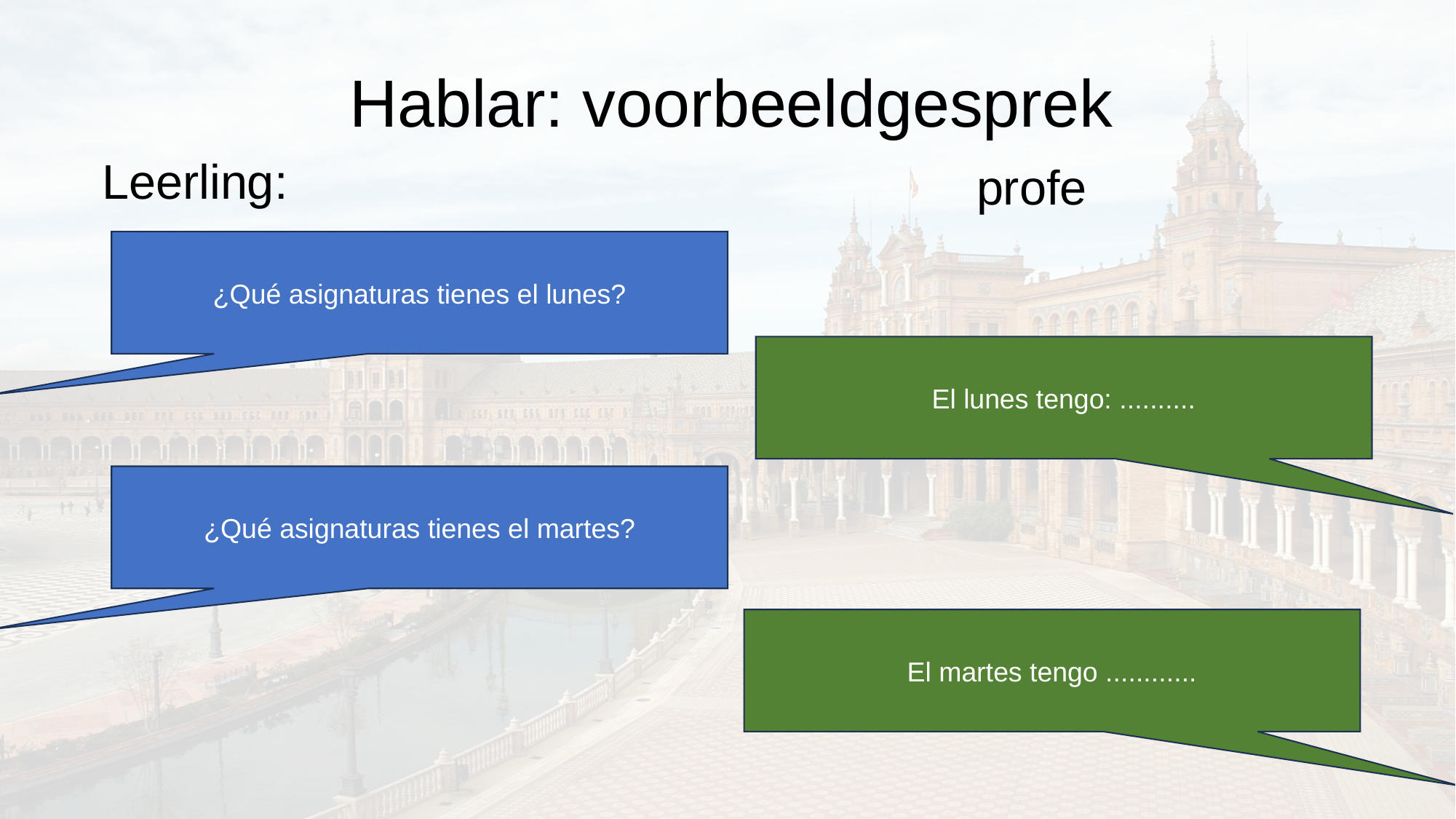

# Hablar: voorbeeldgesprek
Leerling:
profe
¿Qué asignaturas tienes el lunes?
El lunes tengo: ..........
¿Qué asignaturas tienes el martes?
El martes tengo ............